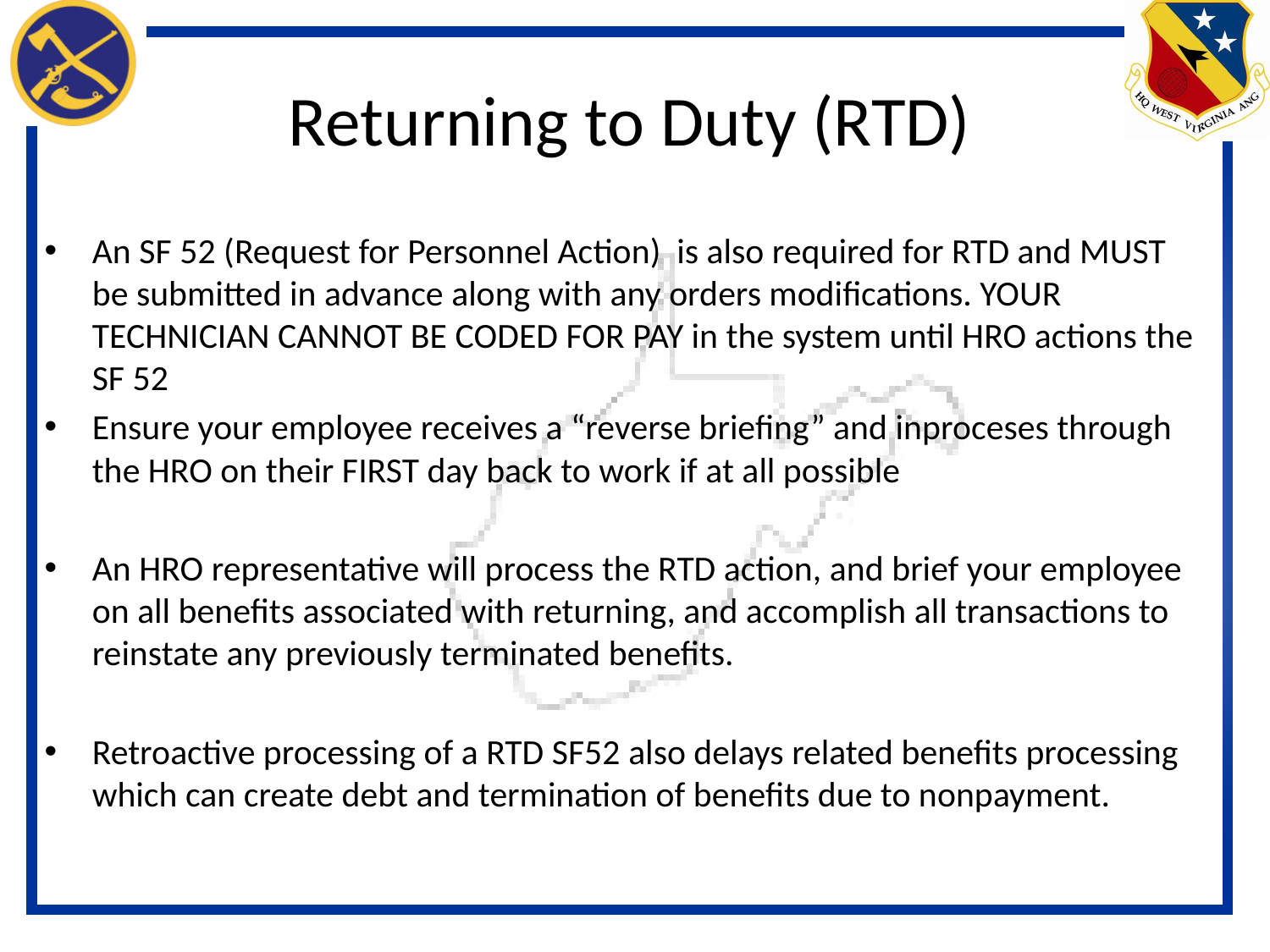

Returning to Duty (RTD)
An SF 52 (Request for Personnel Action)  is also required for RTD and MUST be submitted in advance along with any orders modifications. YOUR TECHNICIAN CANNOT BE CODED FOR PAY in the system until HRO actions the SF 52
Ensure your employee receives a “reverse briefing” and inproceses through the HRO on their FIRST day back to work if at all possible

An HRO representative will process the RTD action, and brief your employee on all benefits associated with returning, and accomplish all transactions to reinstate any previously terminated benefits.

Retroactive processing of a RTD SF52 also delays related benefits processing which can create debt and termination of benefits due to nonpayment.